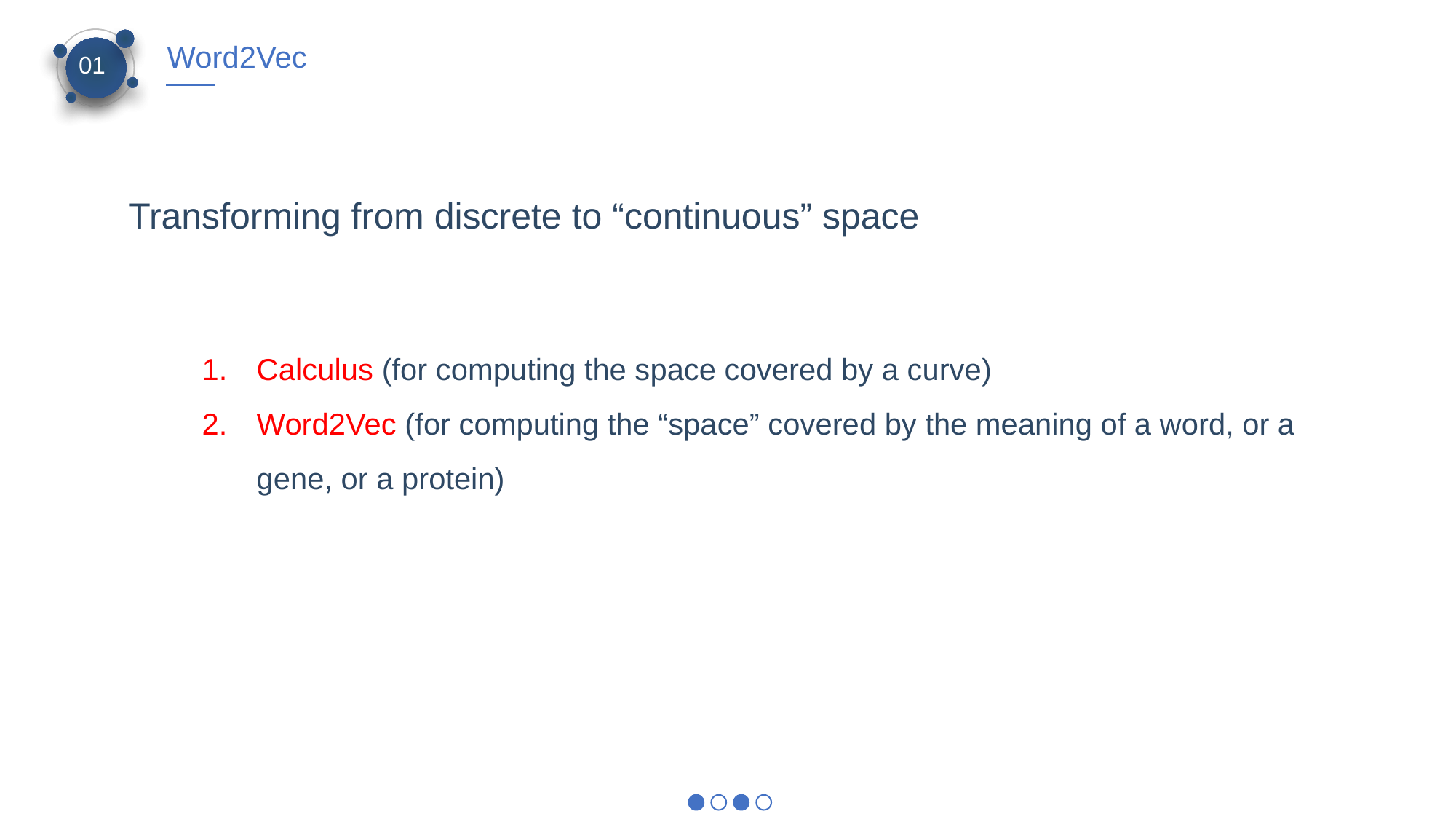

Word2Vec
01
Transforming from discrete to “continuous” space
Calculus (for computing the space covered by a curve)
Word2Vec (for computing the “space” covered by the meaning of a word, or a gene, or a protein)